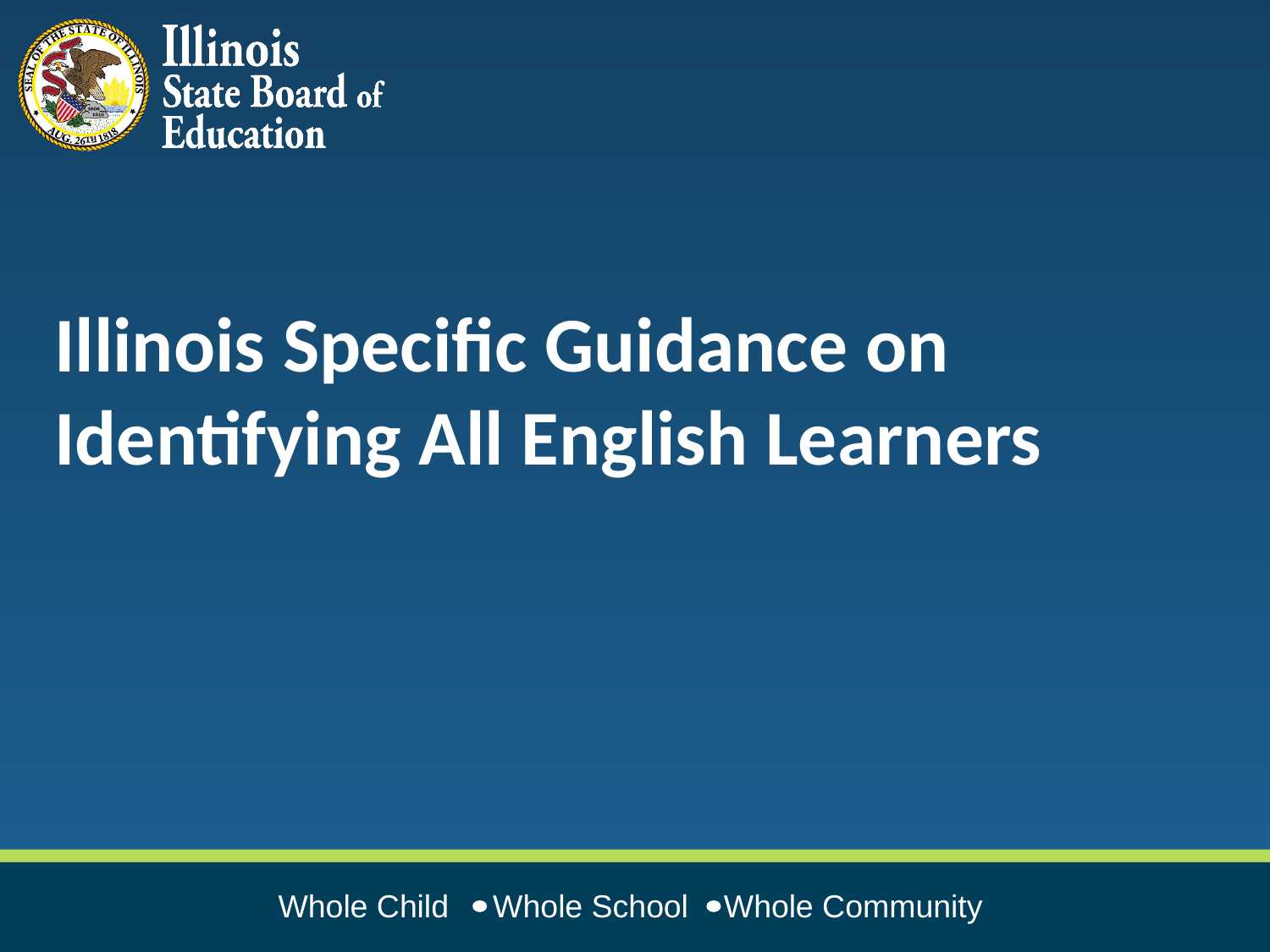

# Illinois Specific Guidance on Identifying All English Learners